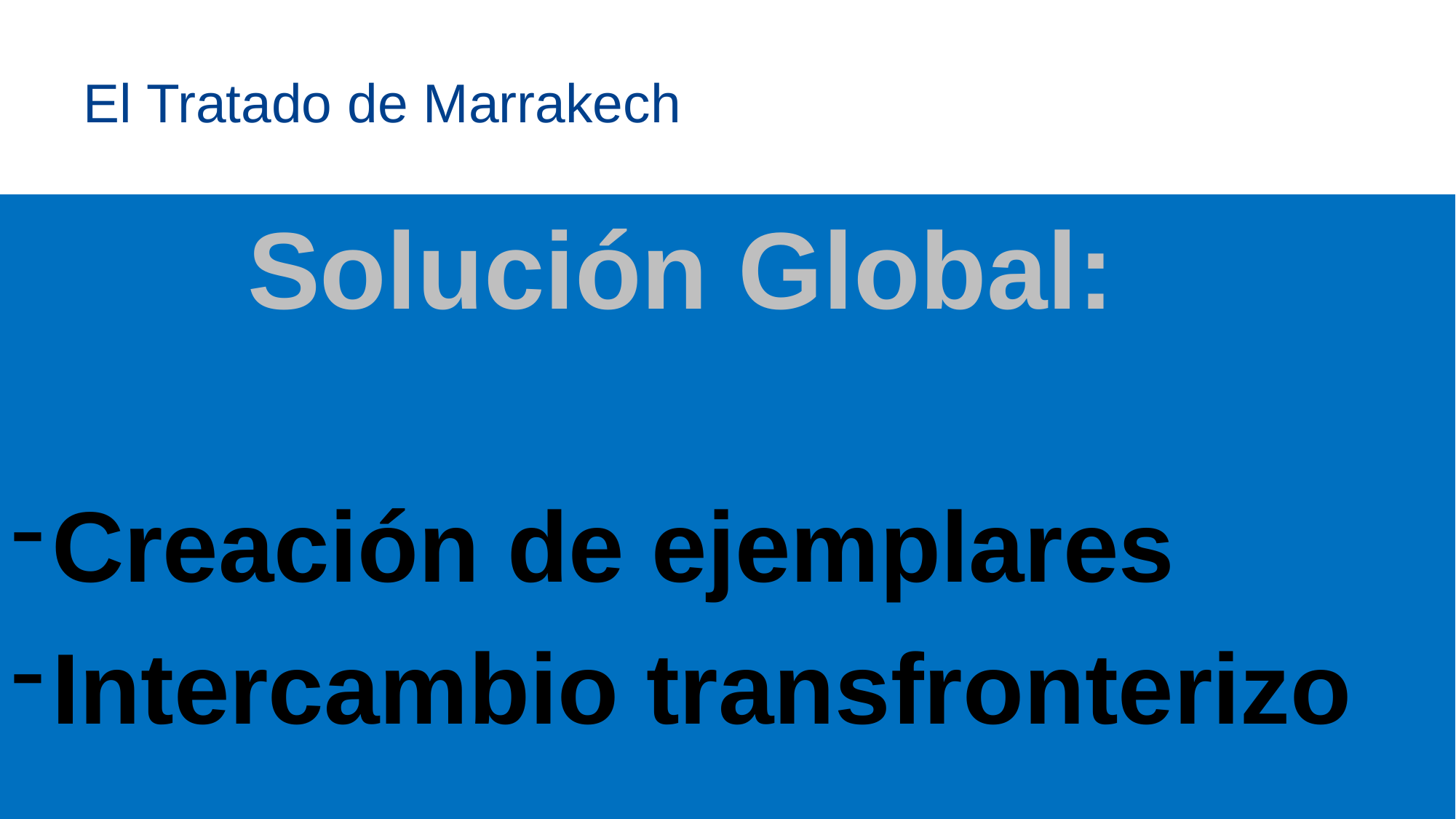

# El Tratado de Marrakech
Una Solución Global:
Creación de ejemplares
Intercambio transfronterizo